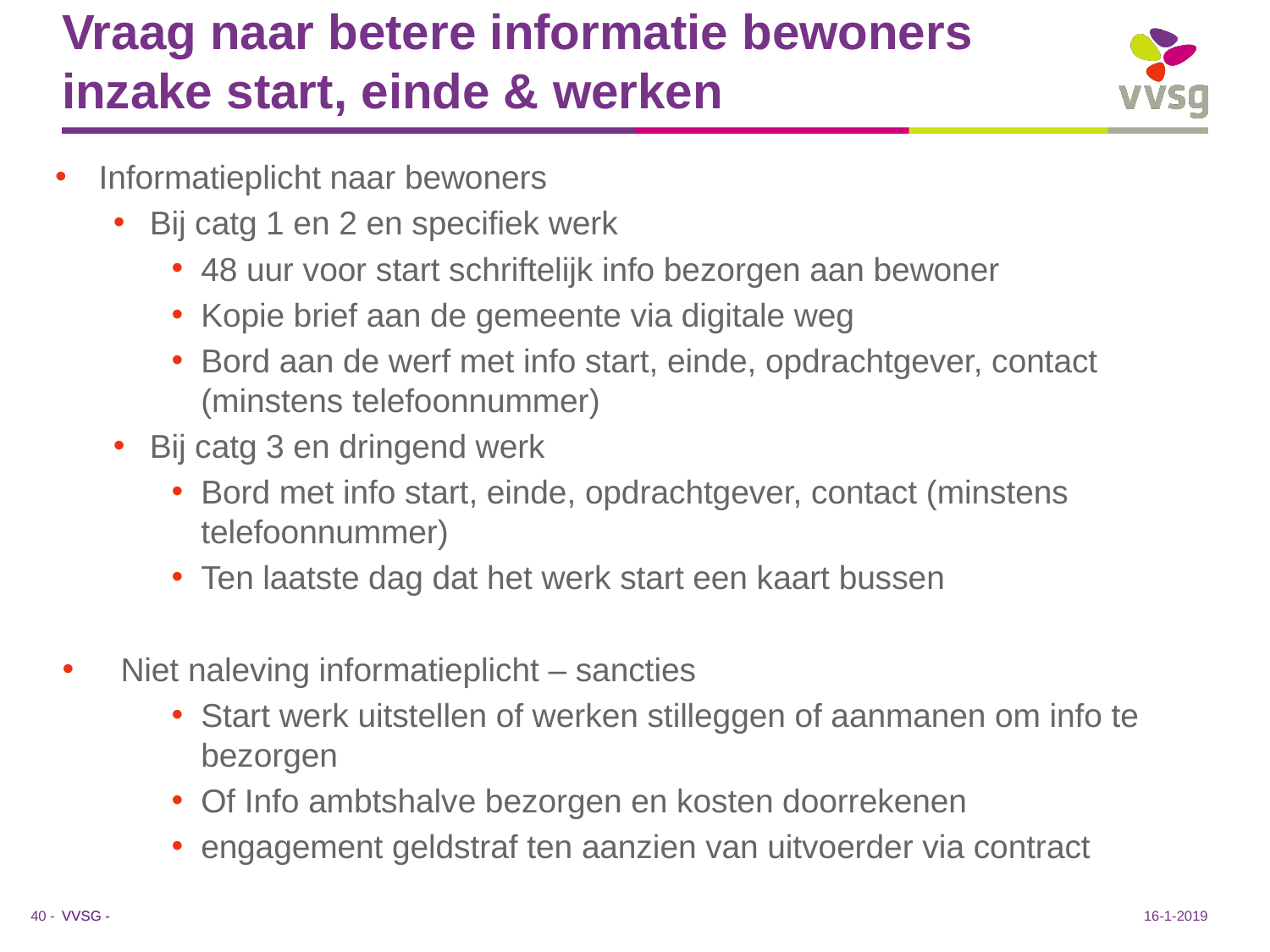

# Vraag naar betere informatie bewoners inzake start, einde & werken
Informatieplicht naar bewoners
Bij catg 1 en 2 en specifiek werk
48 uur voor start schriftelijk info bezorgen aan bewoner
Kopie brief aan de gemeente via digitale weg
Bord aan de werf met info start, einde, opdrachtgever, contact (minstens telefoonnummer)
Bij catg 3 en dringend werk
Bord met info start, einde, opdrachtgever, contact (minstens telefoonnummer)
Ten laatste dag dat het werk start een kaart bussen

Niet naleving informatieplicht – sancties
Start werk uitstellen of werken stilleggen of aanmanen om info te bezorgen
Of Info ambtshalve bezorgen en kosten doorrekenen
engagement geldstraf ten aanzien van uitvoerder via contract

16-1-2019
40 -